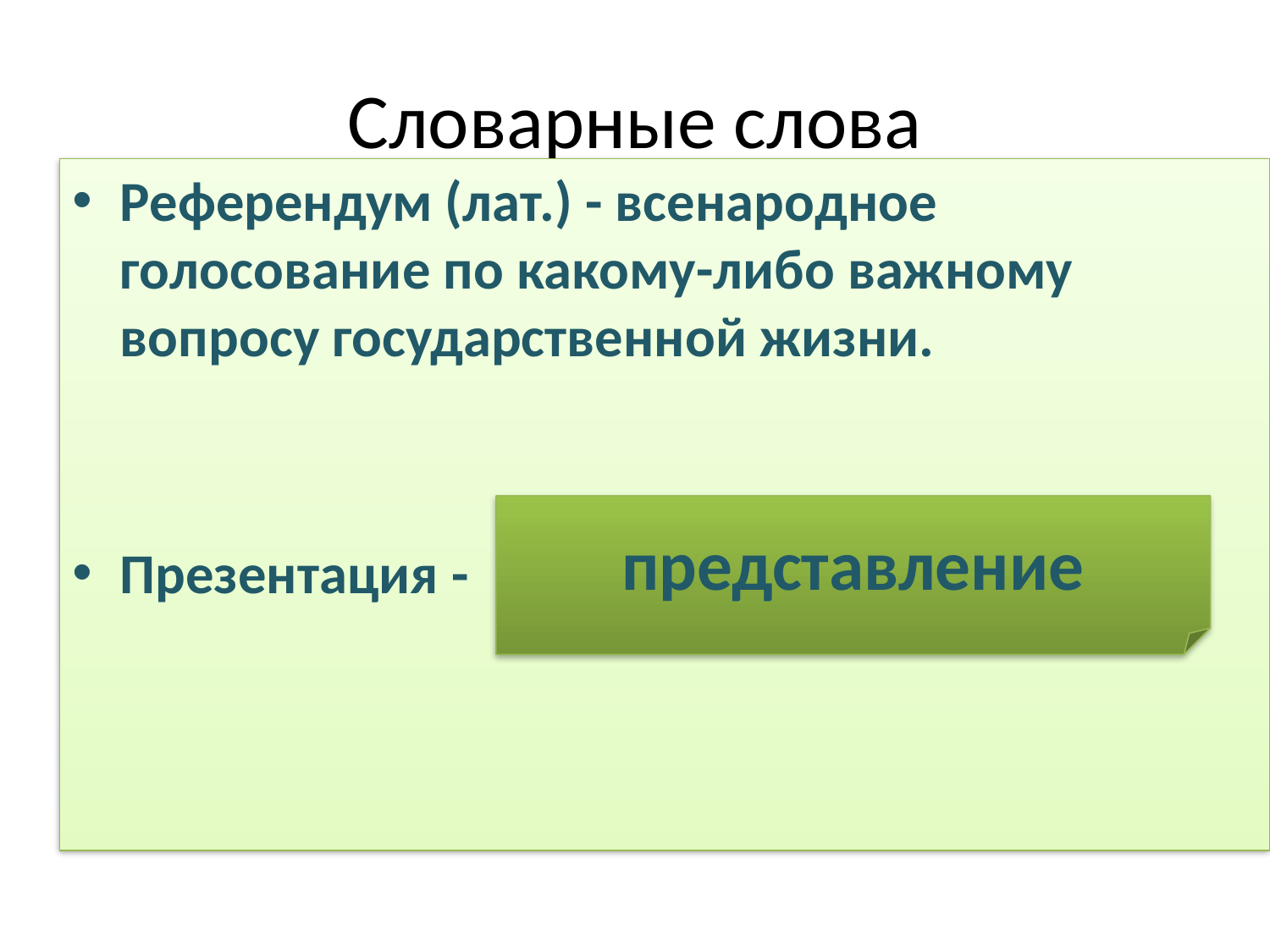

# Словарные слова
Референдум (лат.) - всенародное голосование по какому-либо важному вопросу государственной жизни.

Презентация -
представление